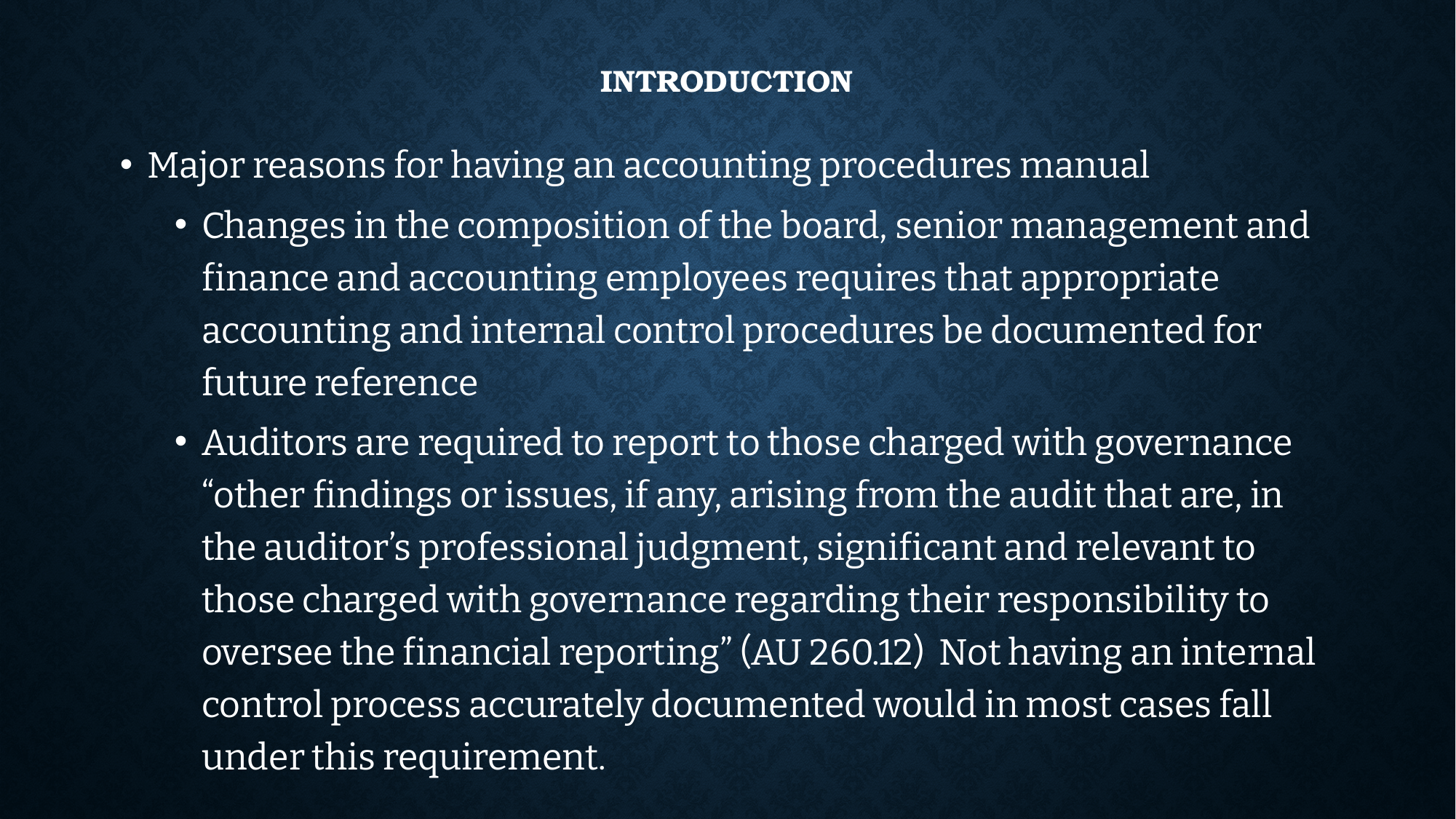

# Introduction
Major reasons for having an accounting procedures manual
Changes in the composition of the board, senior management and finance and accounting employees requires that appropriate accounting and internal control procedures be documented for future reference
Auditors are required to report to those charged with governance “other findings or issues, if any, arising from the audit that are, in the auditor’s professional judgment, significant and relevant to those charged with governance regarding their responsibility to oversee the financial reporting” (AU 260.12)  Not having an internal control process accurately documented would in most cases fall under this requirement.